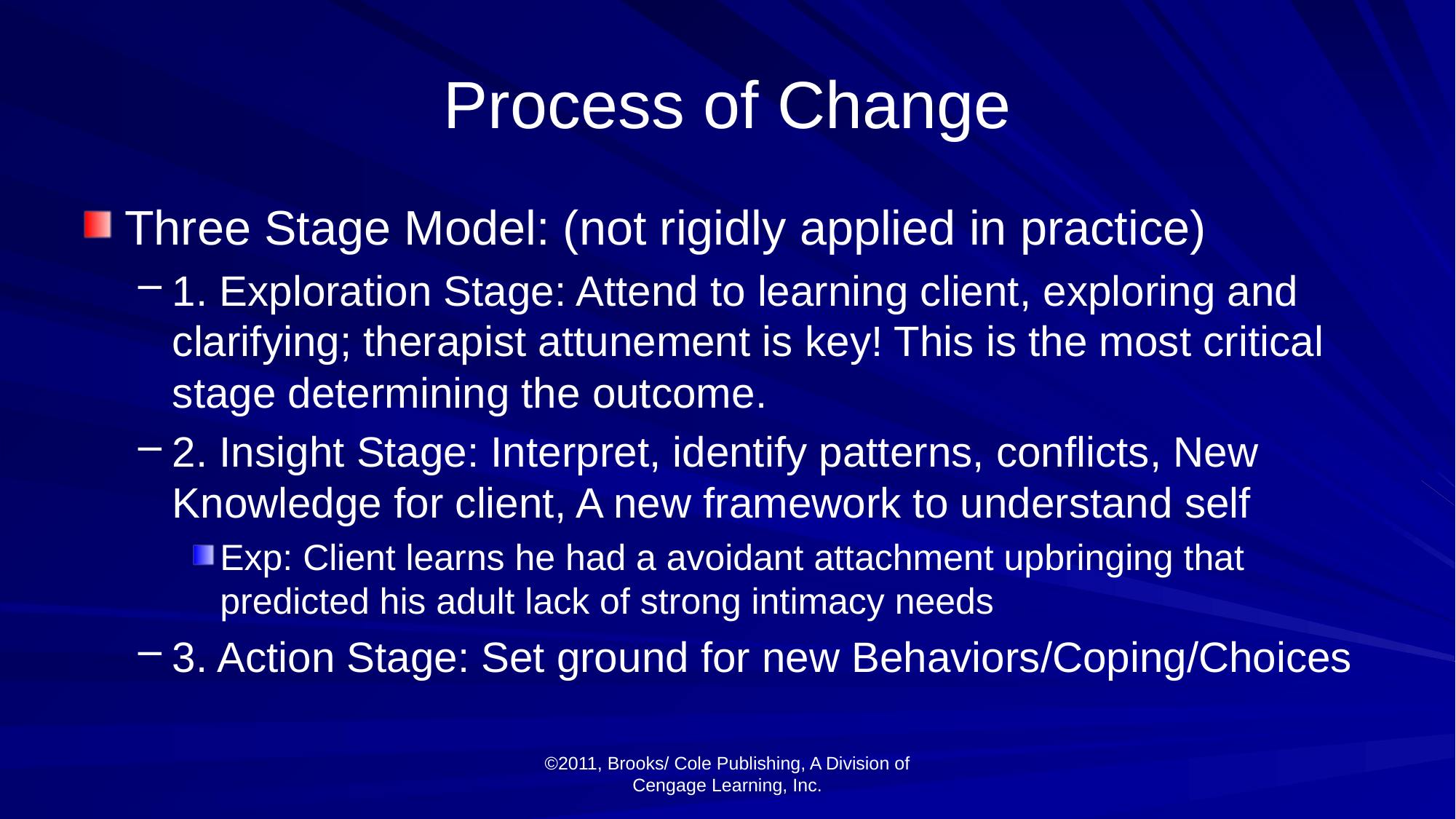

# Process of Change
Three Stage Model: (not rigidly applied in practice)
1. Exploration Stage: Attend to learning client, exploring and clarifying; therapist attunement is key! This is the most critical stage determining the outcome.
2. Insight Stage: Interpret, identify patterns, conflicts, New Knowledge for client, A new framework to understand self
Exp: Client learns he had a avoidant attachment upbringing that predicted his adult lack of strong intimacy needs
3. Action Stage: Set ground for new Behaviors/Coping/Choices
©2011, Brooks/ Cole Publishing, A Division of Cengage Learning, Inc.